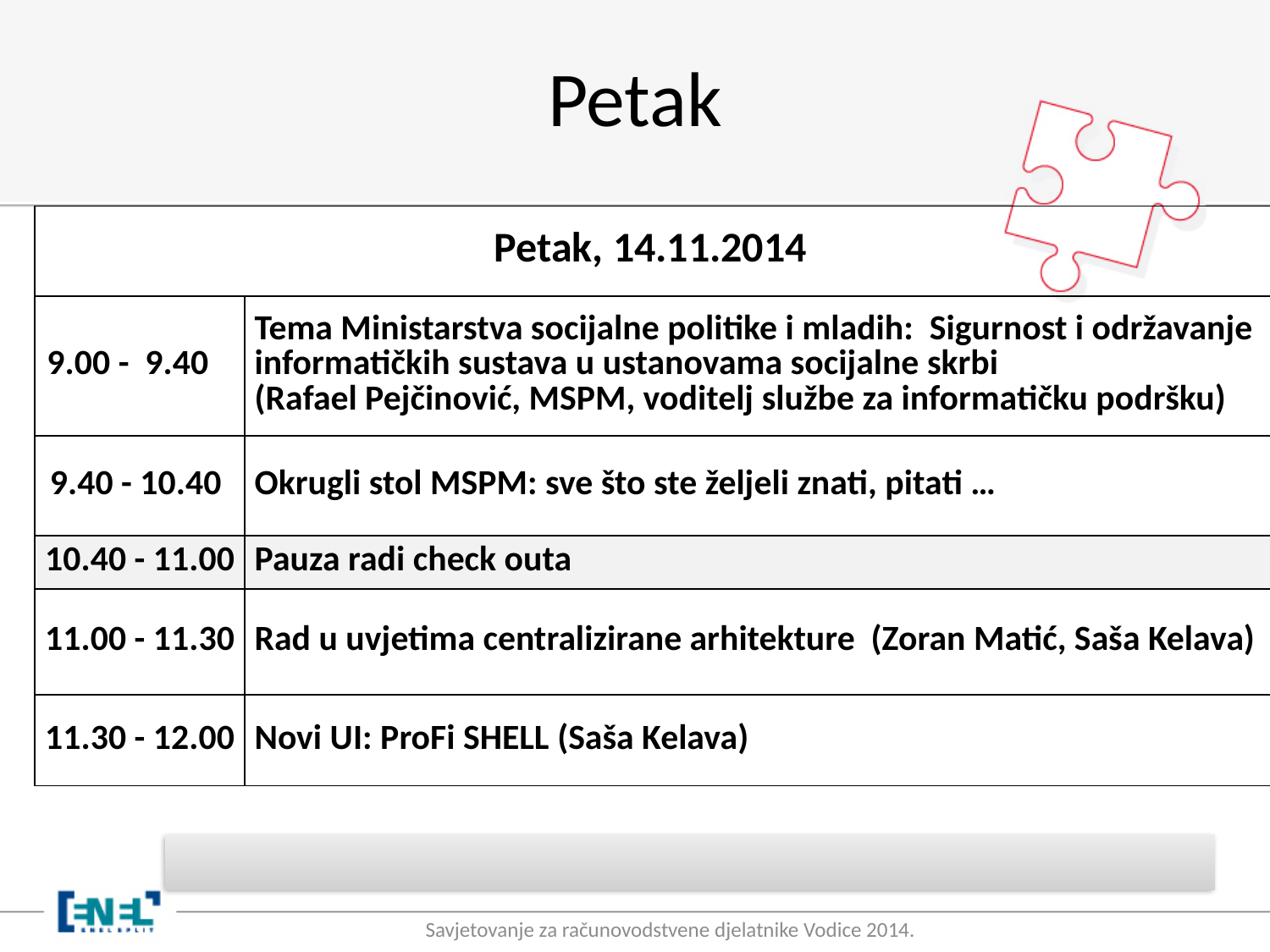

# Petak
| Petak, 14.11.2014 |  |
| --- | --- |
| 9.00 - 9.40 | Tema Ministarstva socijalne politike i mladih: Sigurnost i održavanje informatičkih sustava u ustanovama socijalne skrbi (Rafael Pejčinović, MSPM, voditelj službe za informatičku podršku) |
| 9.40 - 10.40 | Okrugli stol MSPM: sve što ste željeli znati, pitati … |
| 10.40 - 11.00 | Pauza radi check outa |
| 11.00 - 11.30 | Rad u uvjetima centralizirane arhitekture (Zoran Matić, Saša Kelava) |
| 11.30 - 12.00 | Novi UI: ProFi SHELL (Saša Kelava) |